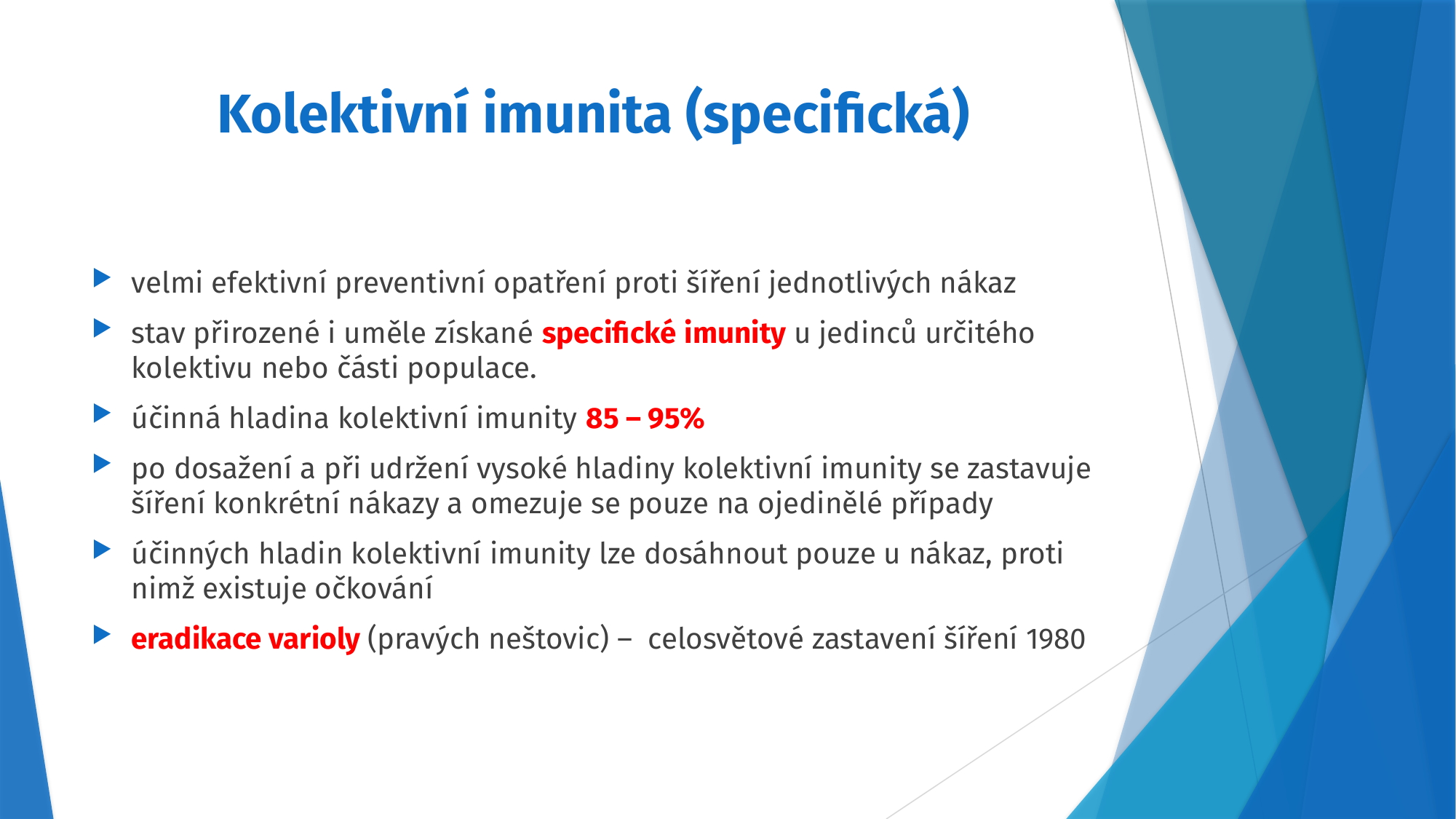

# Kolektivní imunita (specifická)
velmi efektivní preventivní opatření proti šíření jednotlivých nákaz
stav přirozené i uměle získané specifické imunity u jedinců určitého kolektivu nebo části populace.
účinná hladina kolektivní imunity 85 – 95%
po dosažení a při udržení vysoké hladiny kolektivní imunity se zastavuje šíření konkrétní nákazy a omezuje se pouze na ojedinělé případy
účinných hladin kolektivní imunity lze dosáhnout pouze u nákaz, proti nimž existuje očkování
eradikace varioly (pravých neštovic) –  celosvětové zastavení šíření 1980